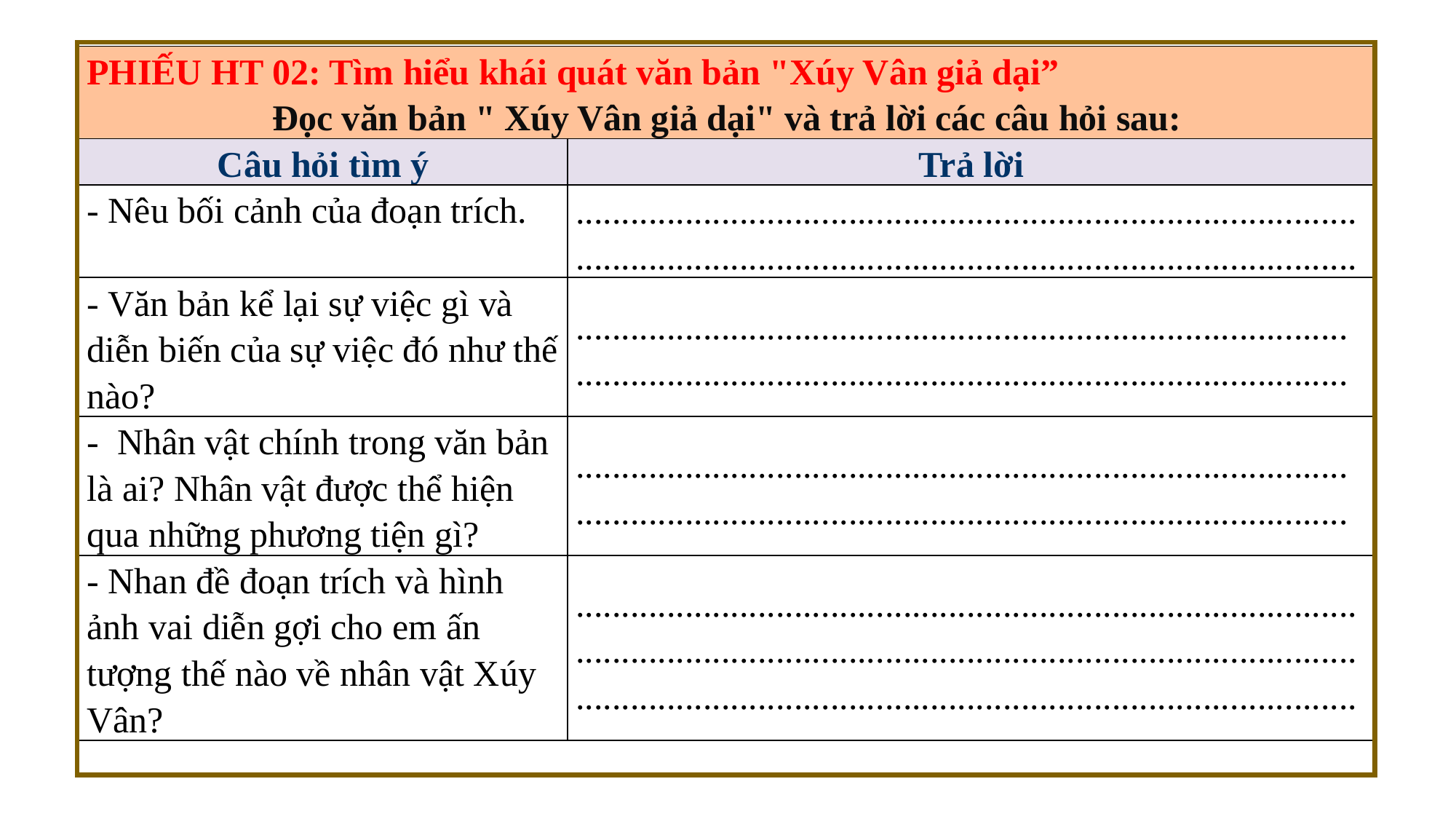

| PHIẾU HT 02: Tìm hiểu khái quát văn bản "Xúy Vân giả dại” Đọc văn bản " Xúy Vân giả dại" và trả lời các câu hỏi sau: |  |
| --- | --- |
| Câu hỏi tìm ý | Trả lời |
| - Nêu bối cảnh của đoạn trích. | ...................................................................................... ...................................................................................... |
| - Văn bản kể lại sự việc gì và diễn biến của sự việc đó như thế nào? | ..................................................................................... ..................................................................................... |
| - Nhân vật chính trong văn bản là ai? Nhân vật được thể hiện qua những phương tiện gì? | ..................................................................................... ..................................................................................... |
| - Nhan đề đoạn trích và hình ảnh vai diễn gợi cho em ấn tượng thế nào về nhân vật Xúy Vân? | ...................................................................................... ............................................................................................................................................................................ |